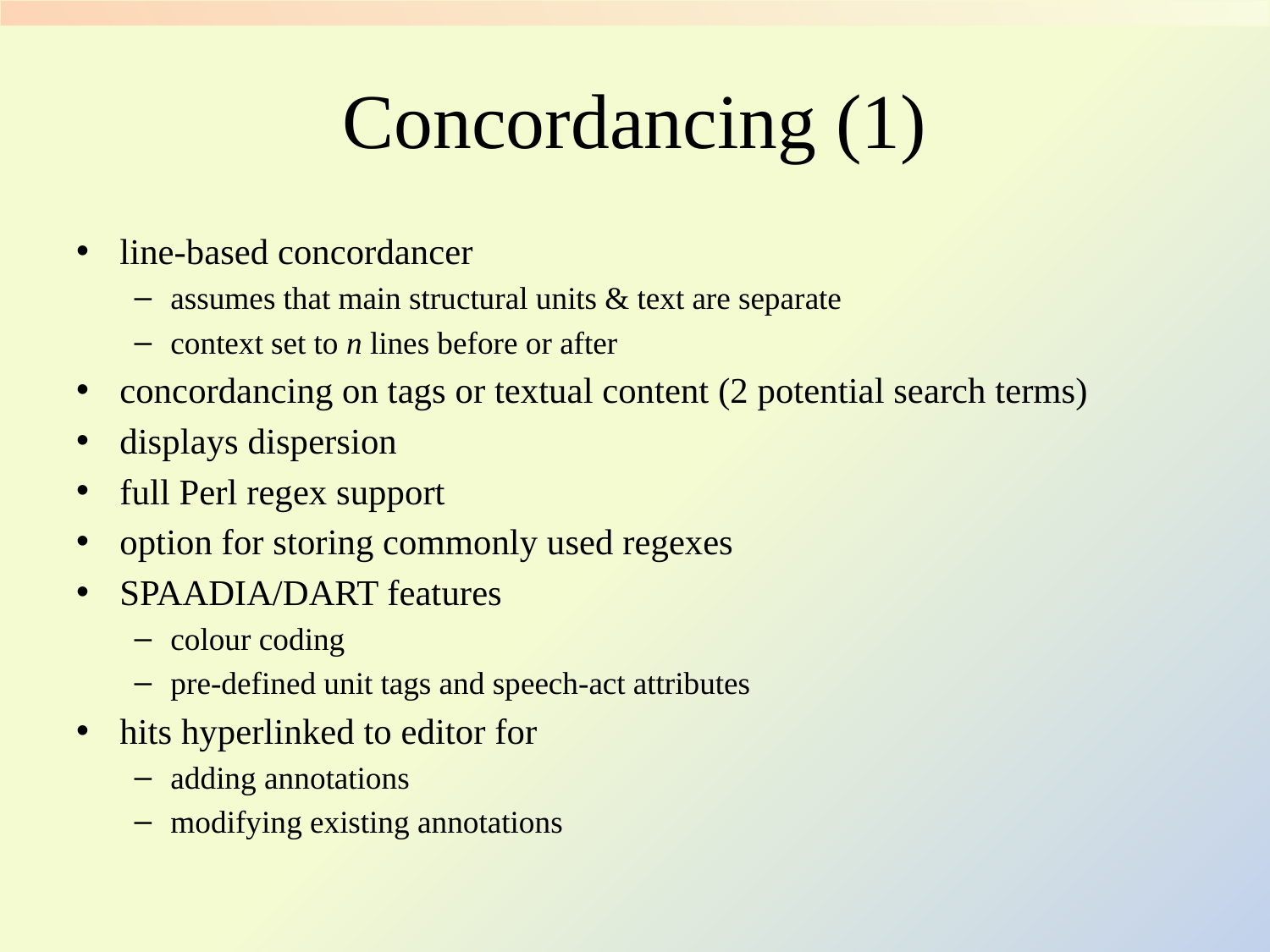

# Concordancing (1)
line-based concordancer
assumes that main structural units & text are separate
context set to n lines before or after
concordancing on tags or textual content (2 potential search terms)
displays dispersion
full Perl regex support
option for storing commonly used regexes
SPAADIA/DART features
colour coding
pre-defined unit tags and speech-act attributes
hits hyperlinked to editor for
adding annotations
modifying existing annotations